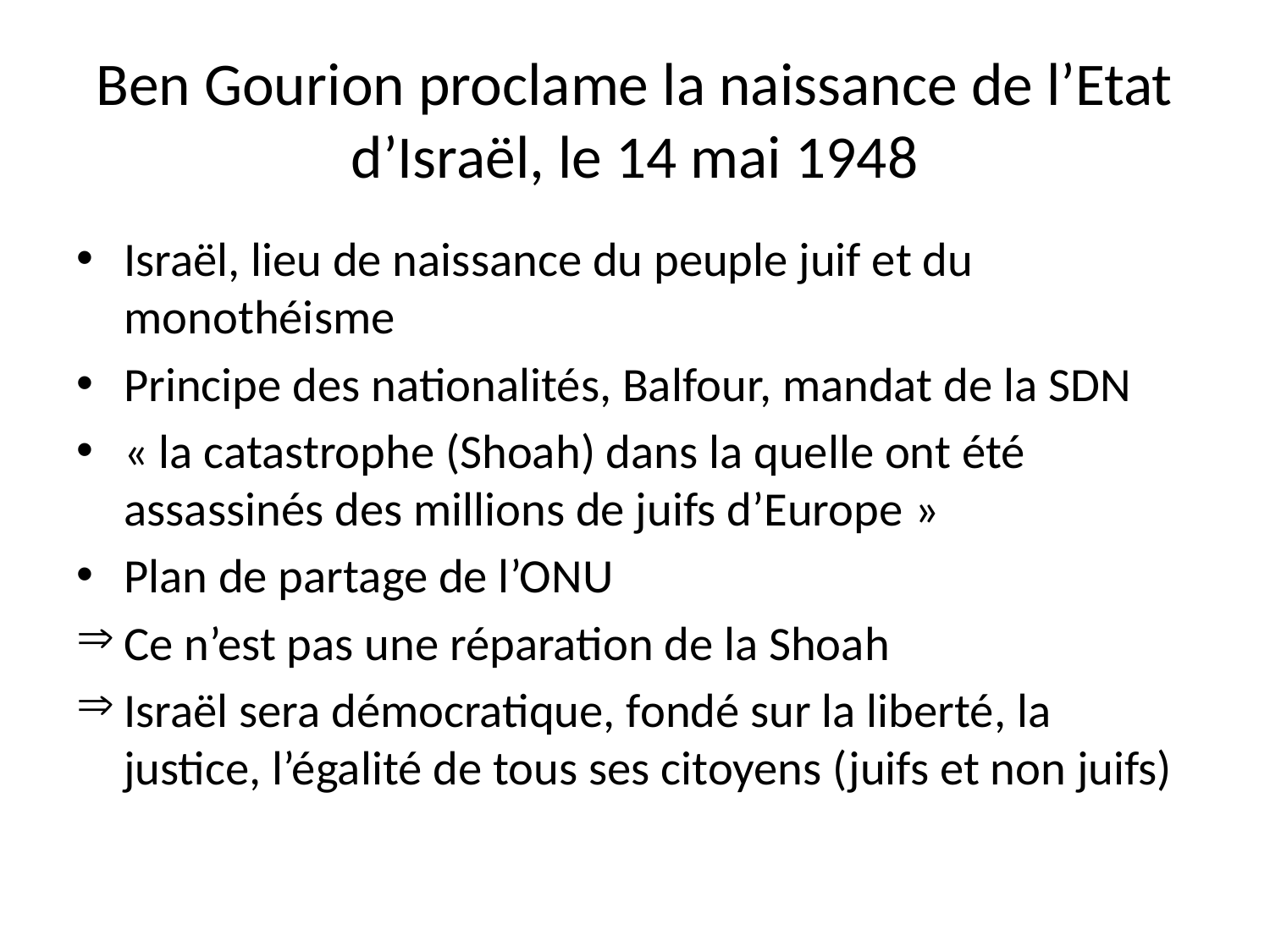

# Ben Gourion proclame la naissance de l’Etat d’Israël, le 14 mai 1948
Israël, lieu de naissance du peuple juif et du monothéisme
Principe des nationalités, Balfour, mandat de la SDN
« la catastrophe (Shoah) dans la quelle ont été assassinés des millions de juifs d’Europe »
Plan de partage de l’ONU
Ce n’est pas une réparation de la Shoah
Israël sera démocratique, fondé sur la liberté, la justice, l’égalité de tous ses citoyens (juifs et non juifs)